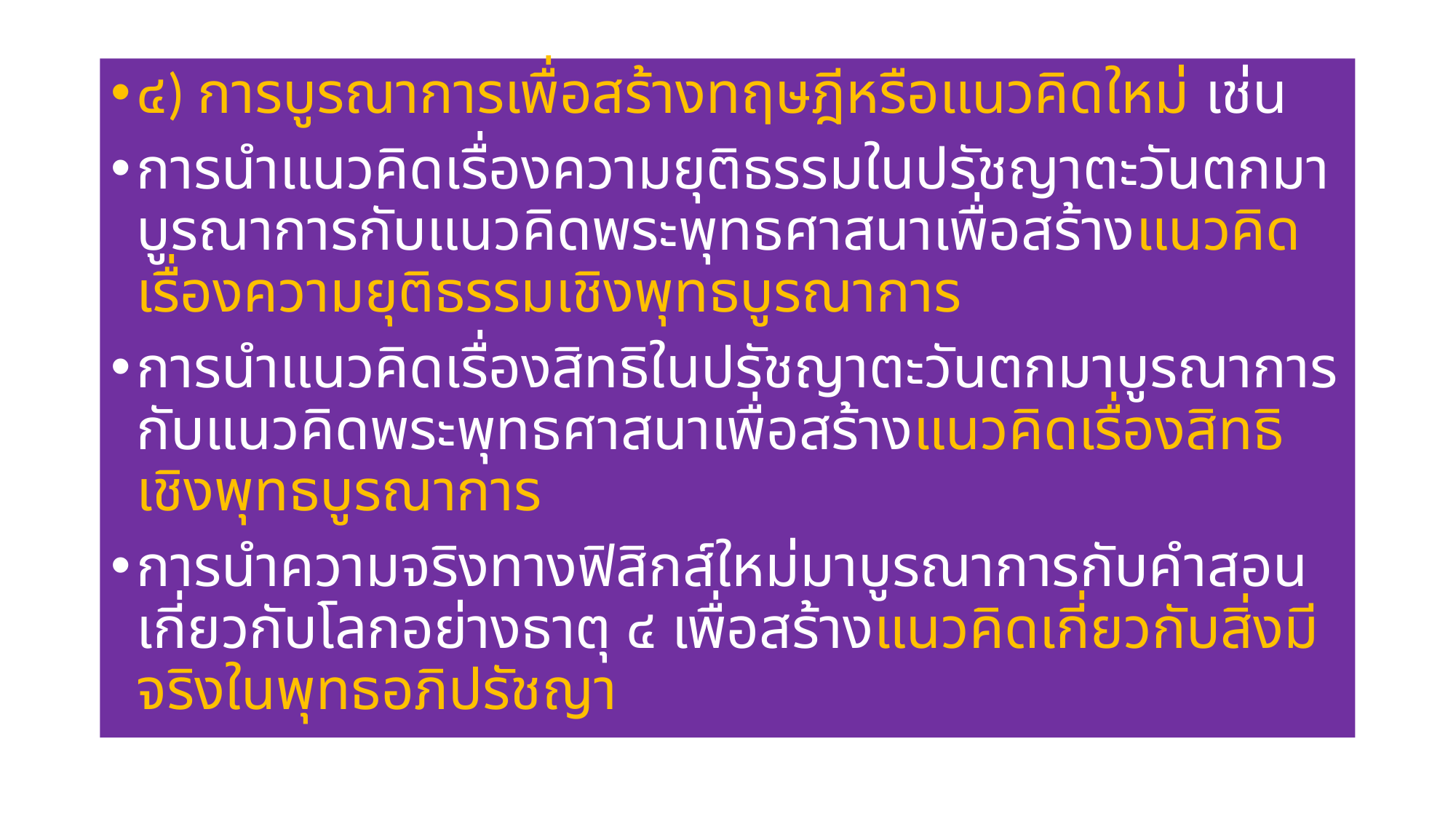

๔) การบูรณาการเพื่อสร้างทฤษฎีหรือแนวคิดใหม่ เช่น
การนำแนวคิดเรื่องความยุติธรรมในปรัชญาตะวันตกมาบูรณาการกับแนวคิดพระพุทธศาสนาเพื่อสร้างแนวคิดเรื่องความยุติธรรมเชิงพุทธบูรณาการ
การนำแนวคิดเรื่องสิทธิในปรัชญาตะวันตกมาบูรณาการกับแนวคิดพระพุทธศาสนาเพื่อสร้างแนวคิดเรื่องสิทธิเชิงพุทธบูรณาการ
การนำความจริงทางฟิสิกส์ใหม่มาบูรณาการกับคำสอนเกี่ยวกับโลกอย่างธาตุ ๔ เพื่อสร้างแนวคิดเกี่ยวกับสิ่งมีจริงในพุทธอภิปรัชญา